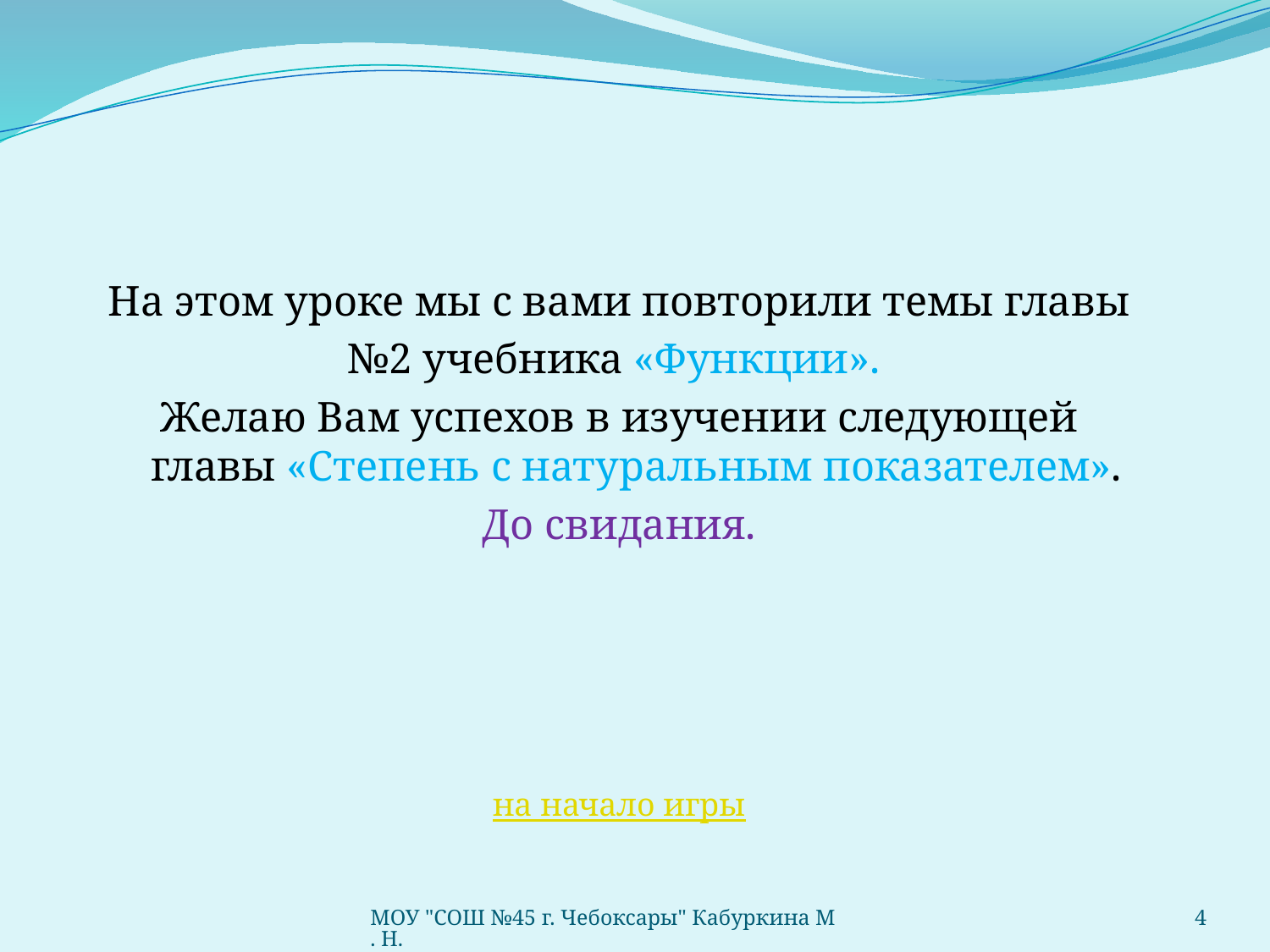

На этом уроке мы с вами повторили темы главы
№2 учебника «Функции».
Желаю Вам успехов в изучении следующей главы «Степень с натуральным показателем».
До свидания.

на начало игры
МОУ "СОШ №45 г. Чебоксары" Кабуркина М. Н.
4